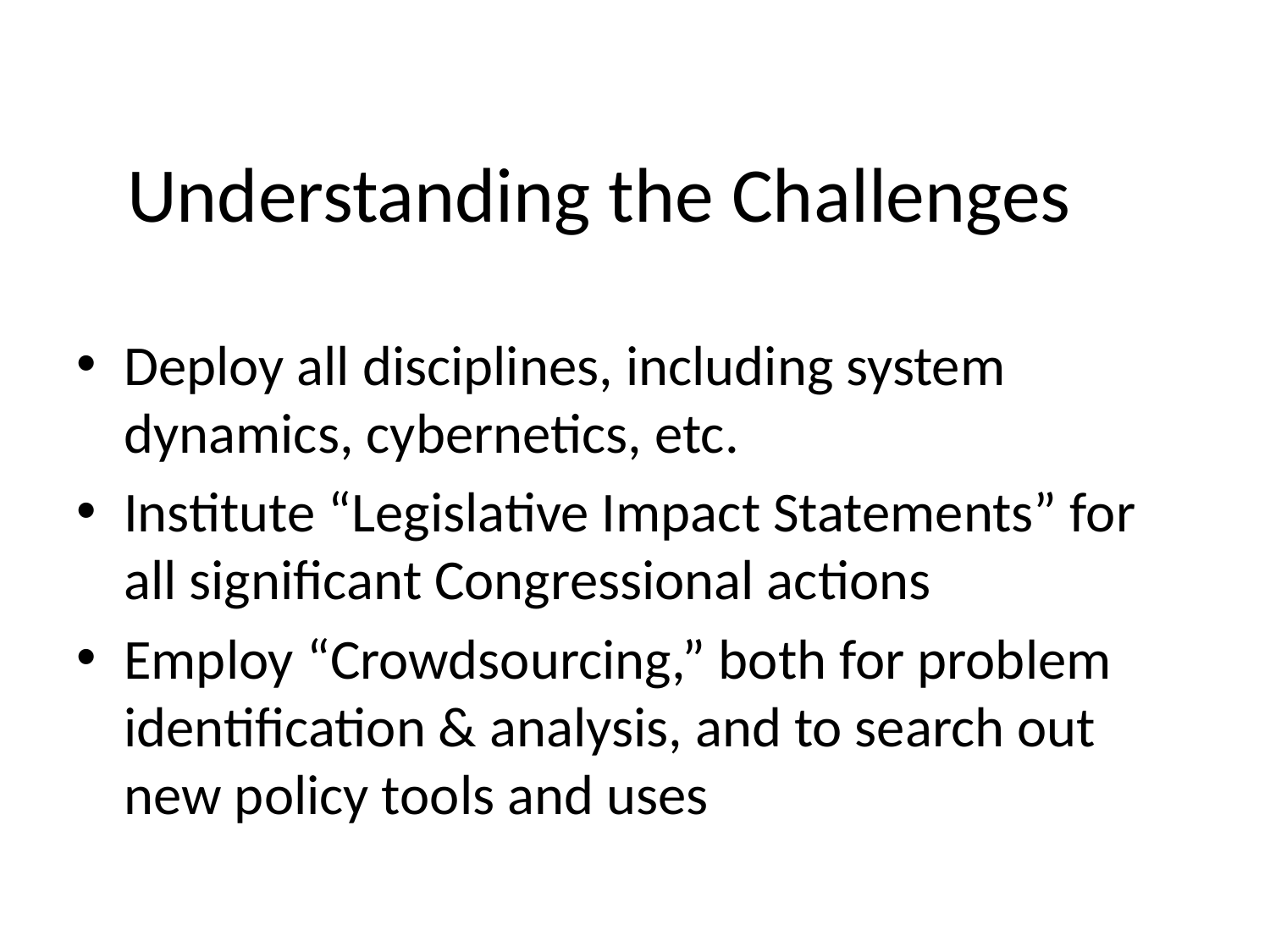

# Understanding the Challenges
Deploy all disciplines, including system dynamics, cybernetics, etc.
Institute “Legislative Impact Statements” for all significant Congressional actions
Employ “Crowdsourcing,” both for problem identification & analysis, and to search out new policy tools and uses